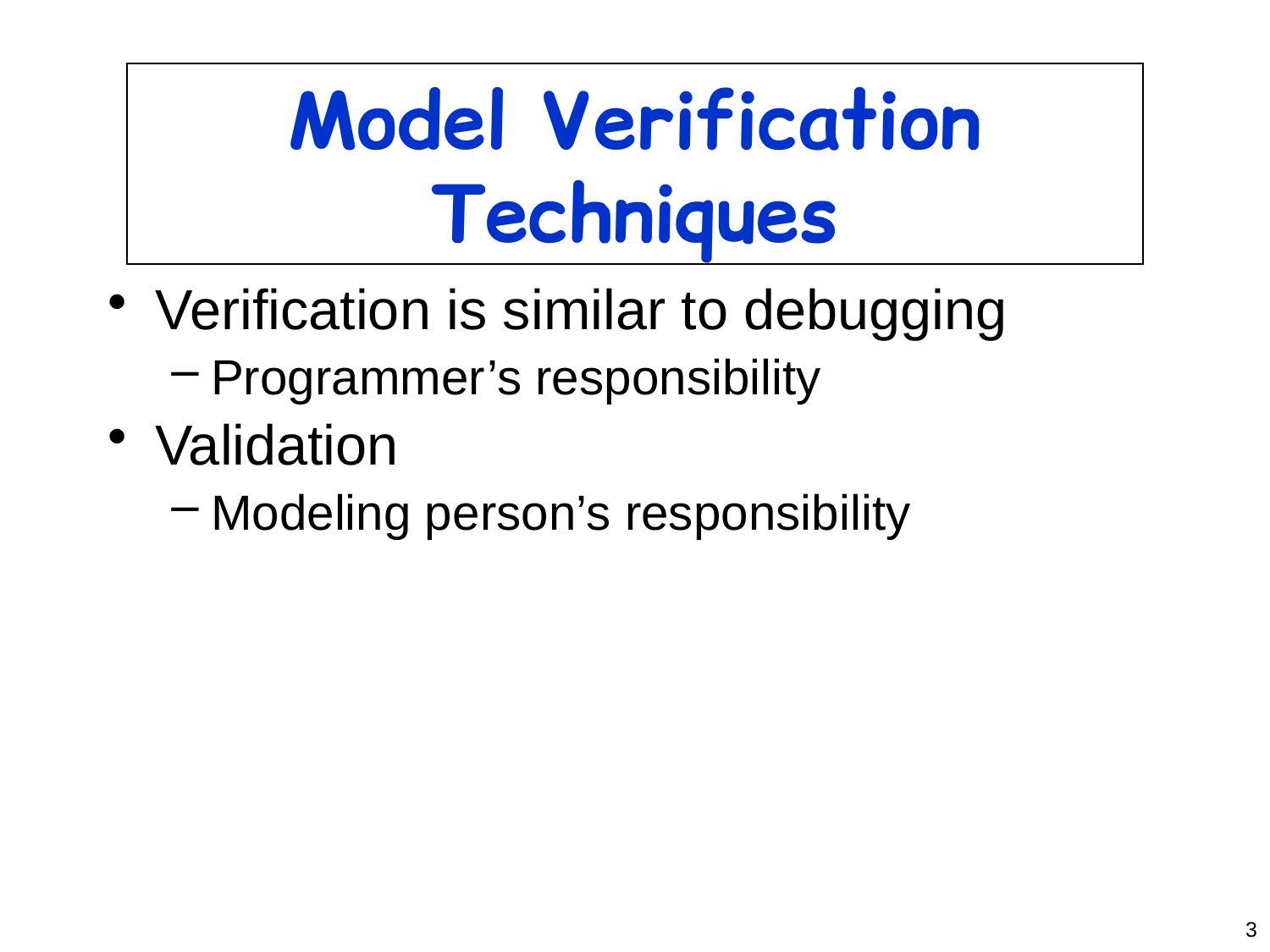

# Model Verification Techniques
Verification is similar to debugging
Programmer’s responsibility
Validation
Modeling person’s responsibility
3